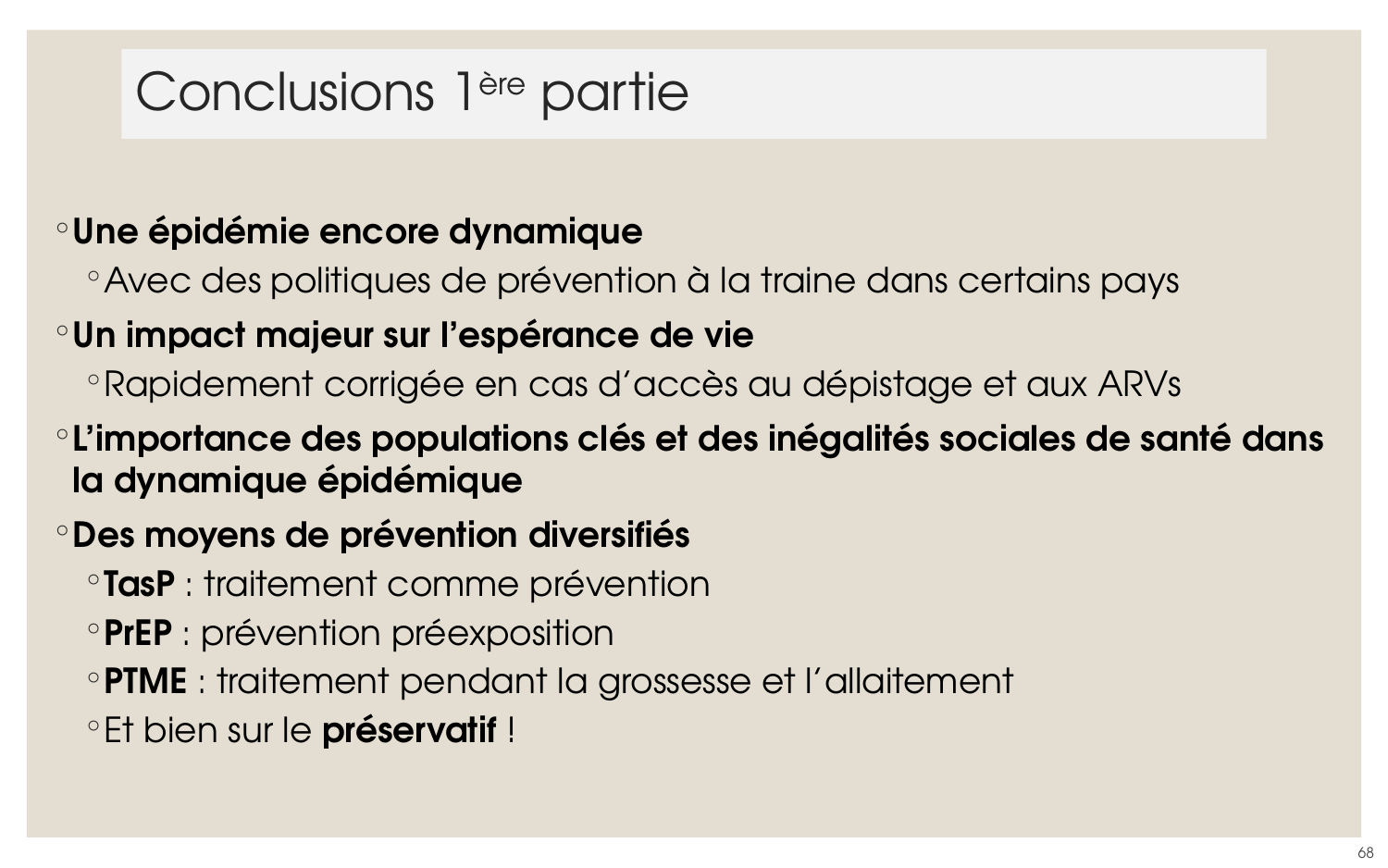

# Conclusions 1ère partie
Une épidémie encore dynamique
Avec des politiques de prévention à la traine dans certains pays
Un impact majeur sur l’espérance de vie
Rapidement corrigée en cas d’accès au dépistage et aux ARVs
L’importance des populations clés et des inégalités sociales de santé dans la dynamique épidémique
Des moyens de prévention diversifiés
TasP : traitement comme prévention
PrEP : prévention préexposition
PTME : traitement pendant la grossesse et l’allaitement
Et bien sur le préservatif !

68